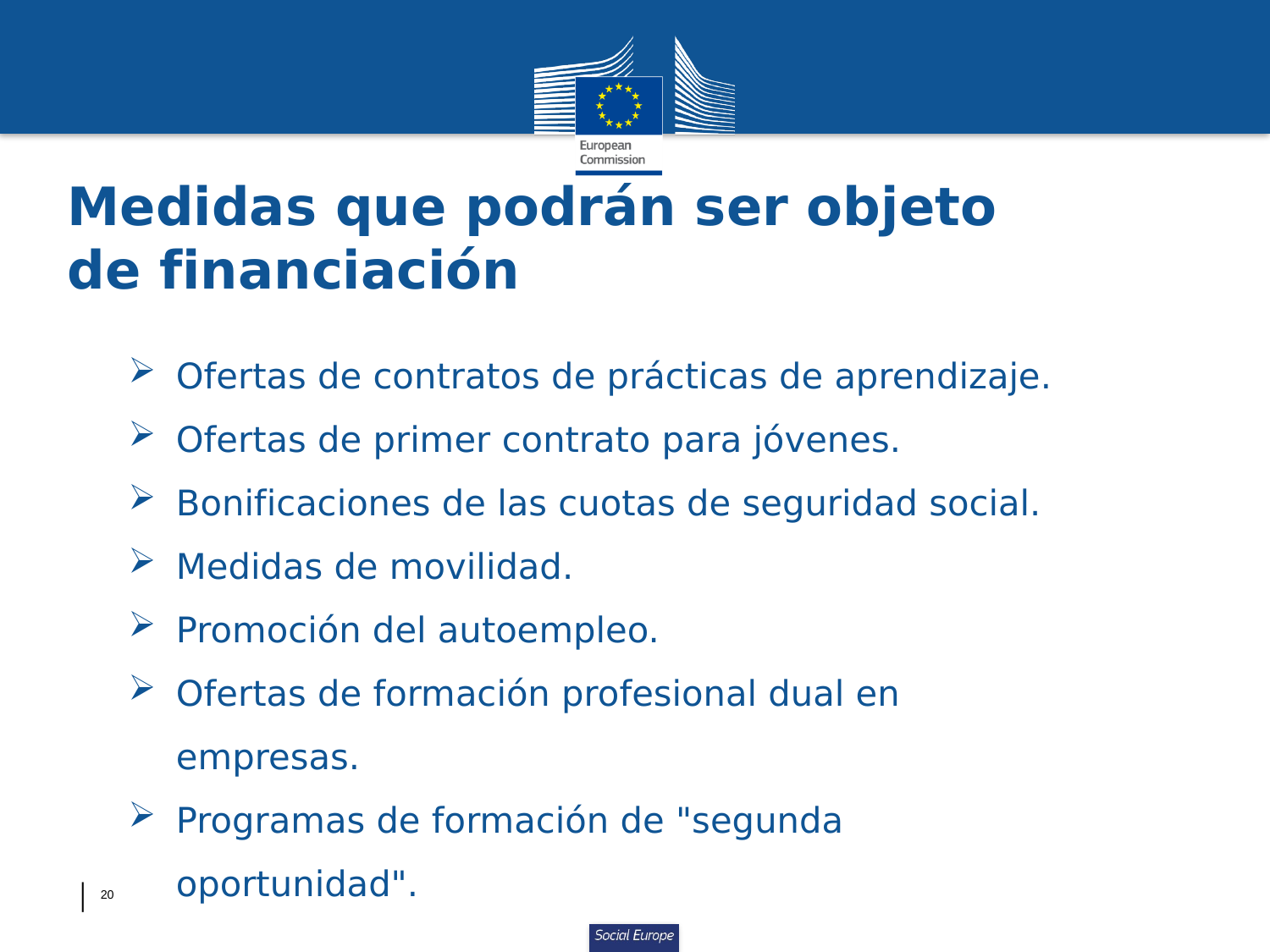

Medidas que podrán ser objeto de financiación
Ofertas de contratos de prácticas de aprendizaje.
Ofertas de primer contrato para jóvenes.
Bonificaciones de las cuotas de seguridad social.
Medidas de movilidad.
Promoción del autoempleo.
Ofertas de formación profesional dual en empresas.
Programas de formación de "segunda oportunidad".
│ 20